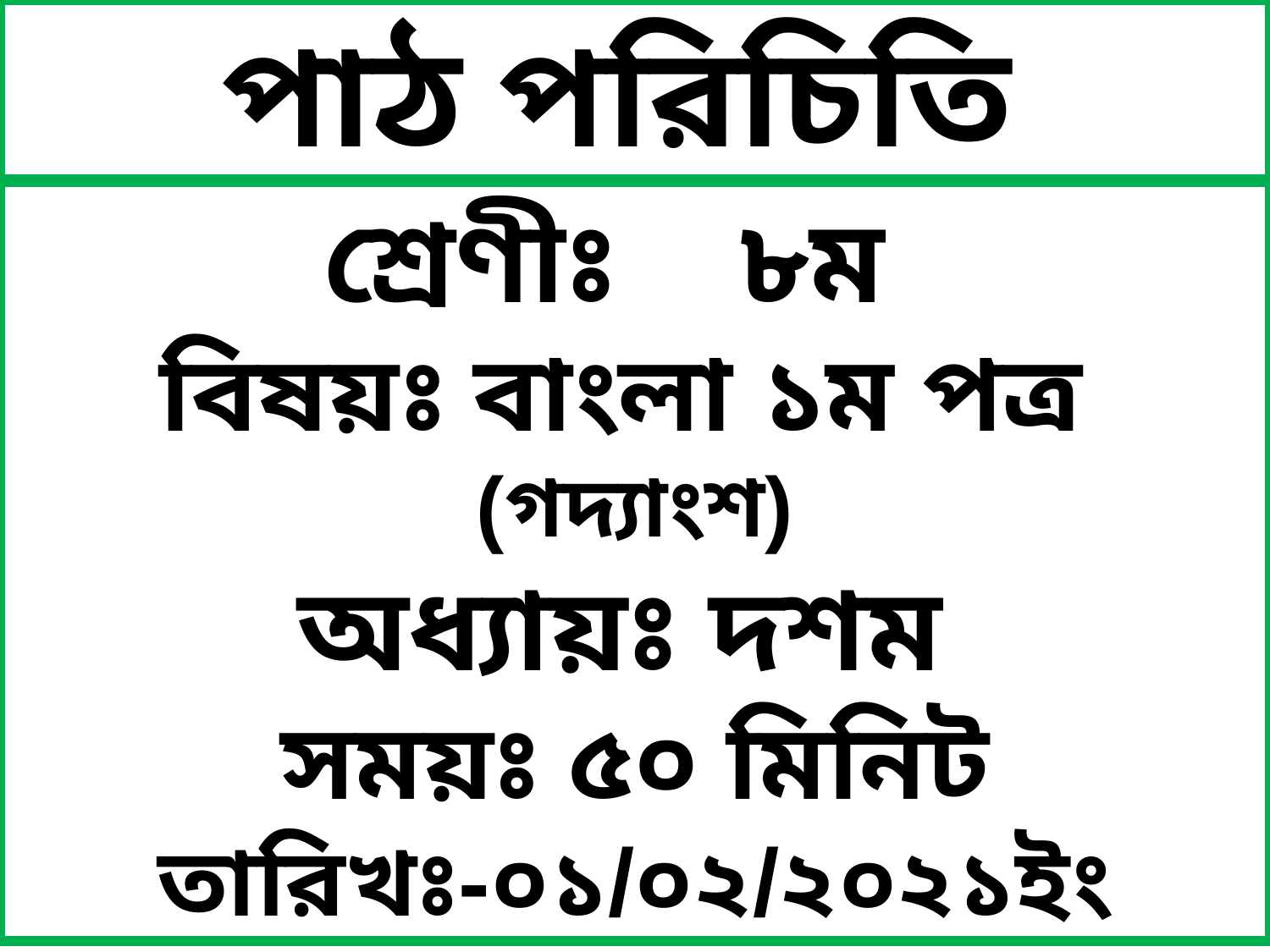

পাঠ পরিচিতি
শ্রেণীঃ    ৮ম
বিষয়ঃ বাংলা ১ম পত্র
(গদ্যাংশ)
অধ্যায়ঃ দশম
সময়ঃ ৫০ মিনিট
  তারিখঃ-০১/০২/২০২১ইং